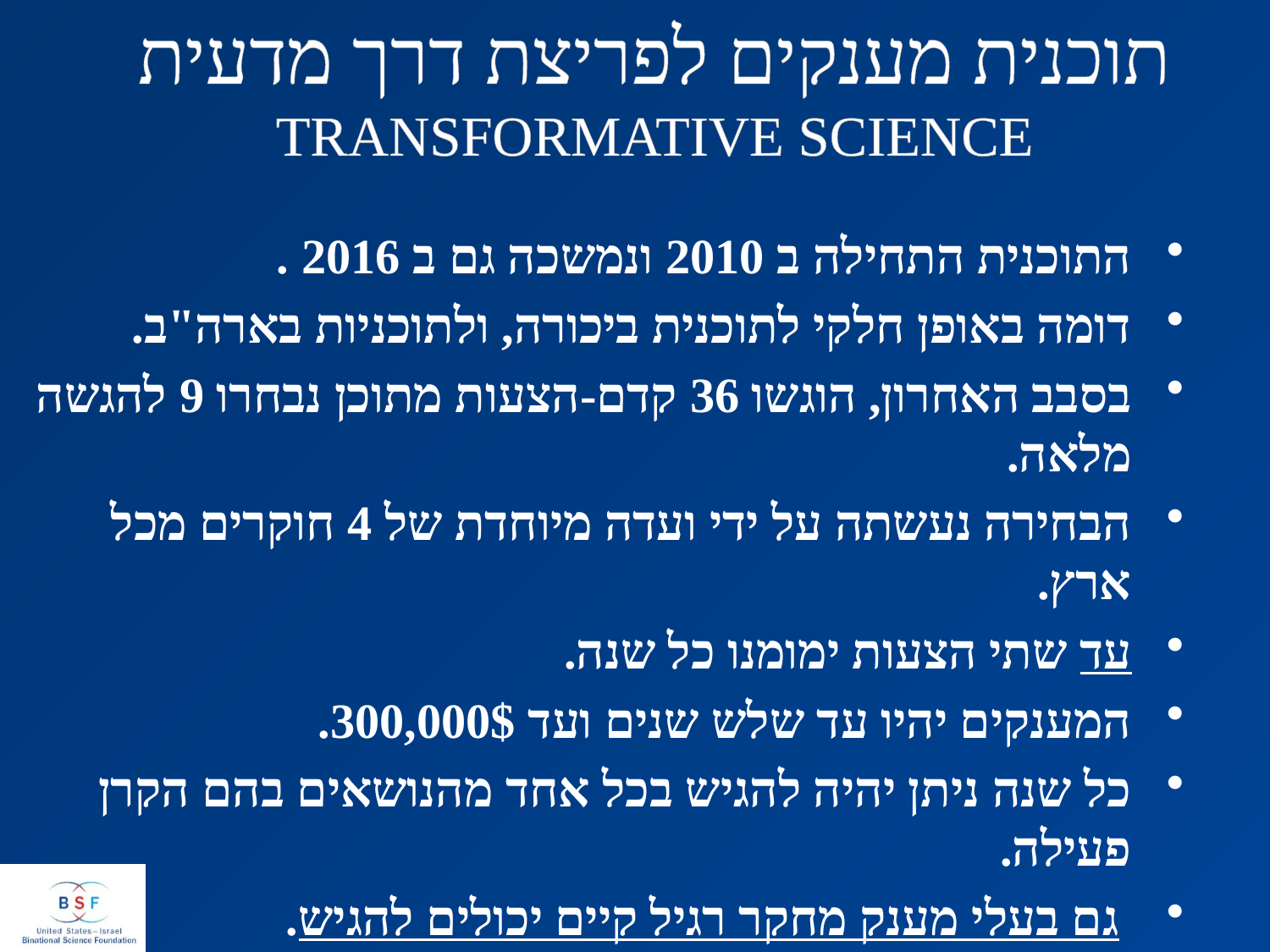

תוכנית מענקים לפריצת דרך מדעית TRANSFORMATIVE SCIENCE
התוכנית התחילה ב 2010 ונמשכה גם ב 2016 .
דומה באופן חלקי לתוכנית ביכורה, ולתוכניות בארה"ב.
בסבב האחרון, הוגשו 36 קדם-הצעות מתוכן נבחרו 9 להגשה מלאה.
הבחירה נעשתה על ידי ועדה מיוחדת של 4 חוקרים מכל ארץ.
עד שתי הצעות ימומנו כל שנה.
המענקים יהיו עד שלש שנים ועד 300,000$.
כל שנה ניתן יהיה להגיש בכל אחד מהנושאים בהם הקרן פעילה.
 גם בעלי מענק מחקר רגיל קיים יכולים להגיש.
לא ניתן להגיש בשתי שנים עוקבות.